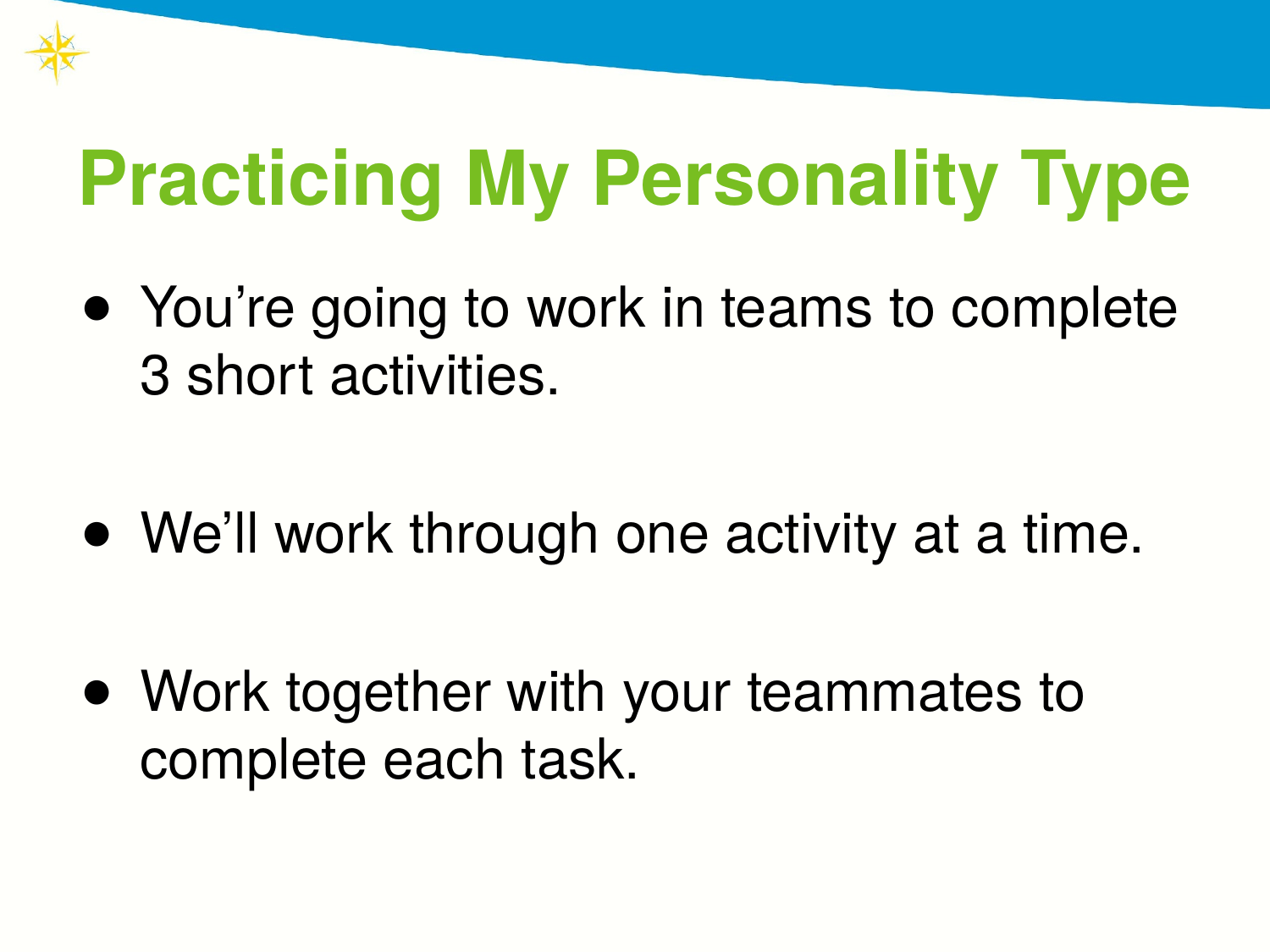

# Practicing My Personality Type
You’re going to work in teams to complete 3 short activities.

We’ll work through one activity at a time.

Work together with your teammates to complete each task.